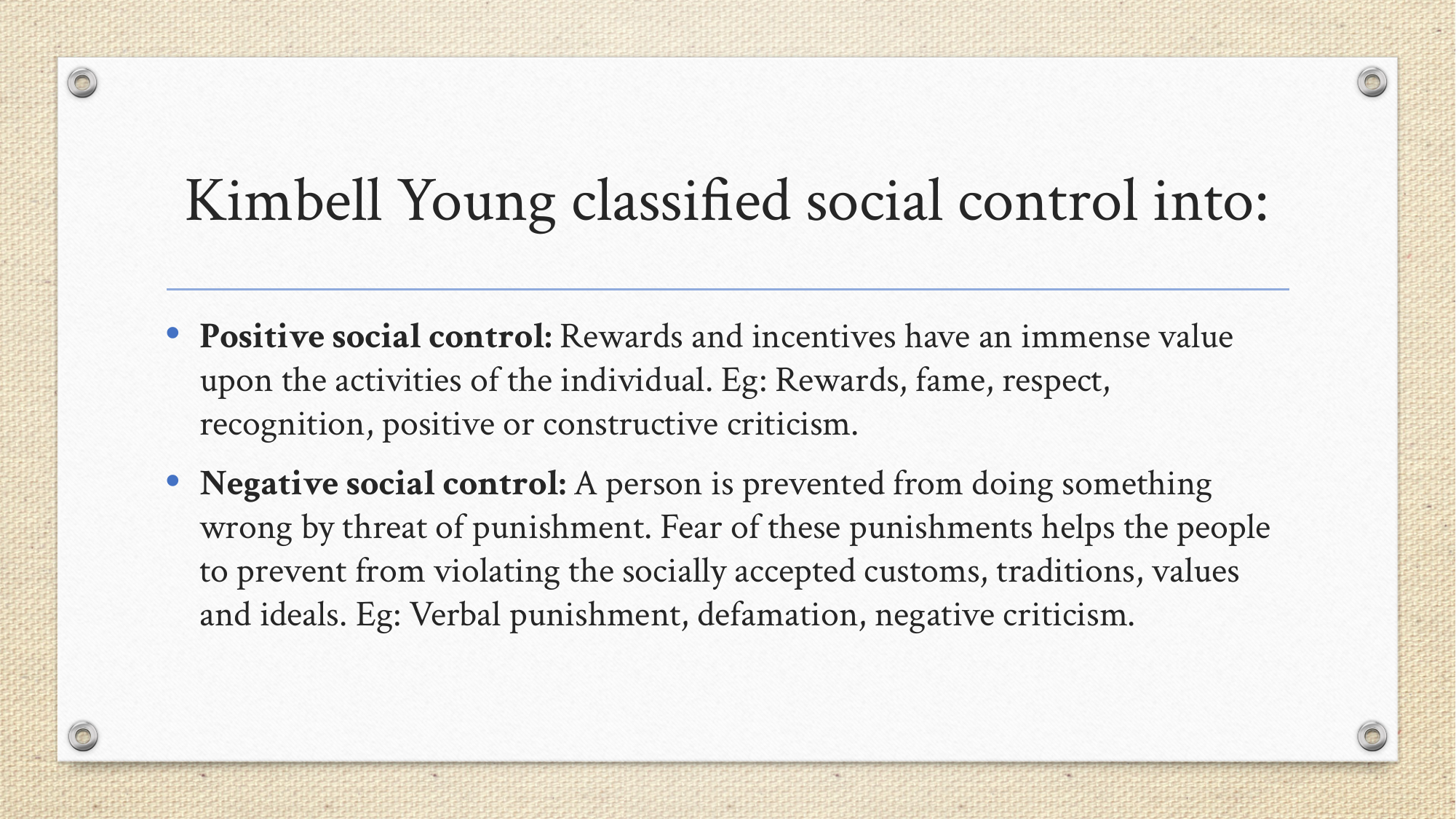

# Kimbell Young classified social control into:
Positive social control: Rewards and incentives have an immense value upon the activities of the individual. Eg: Rewards, fame, respect, recognition, positive or constructive criticism.
Negative social control: A person is prevented from doing something wrong by threat of punishment. Fear of these punishments helps the people to prevent from violating the socially accepted customs, traditions, values and ideals. Eg: Verbal punishment, defamation, negative criticism.